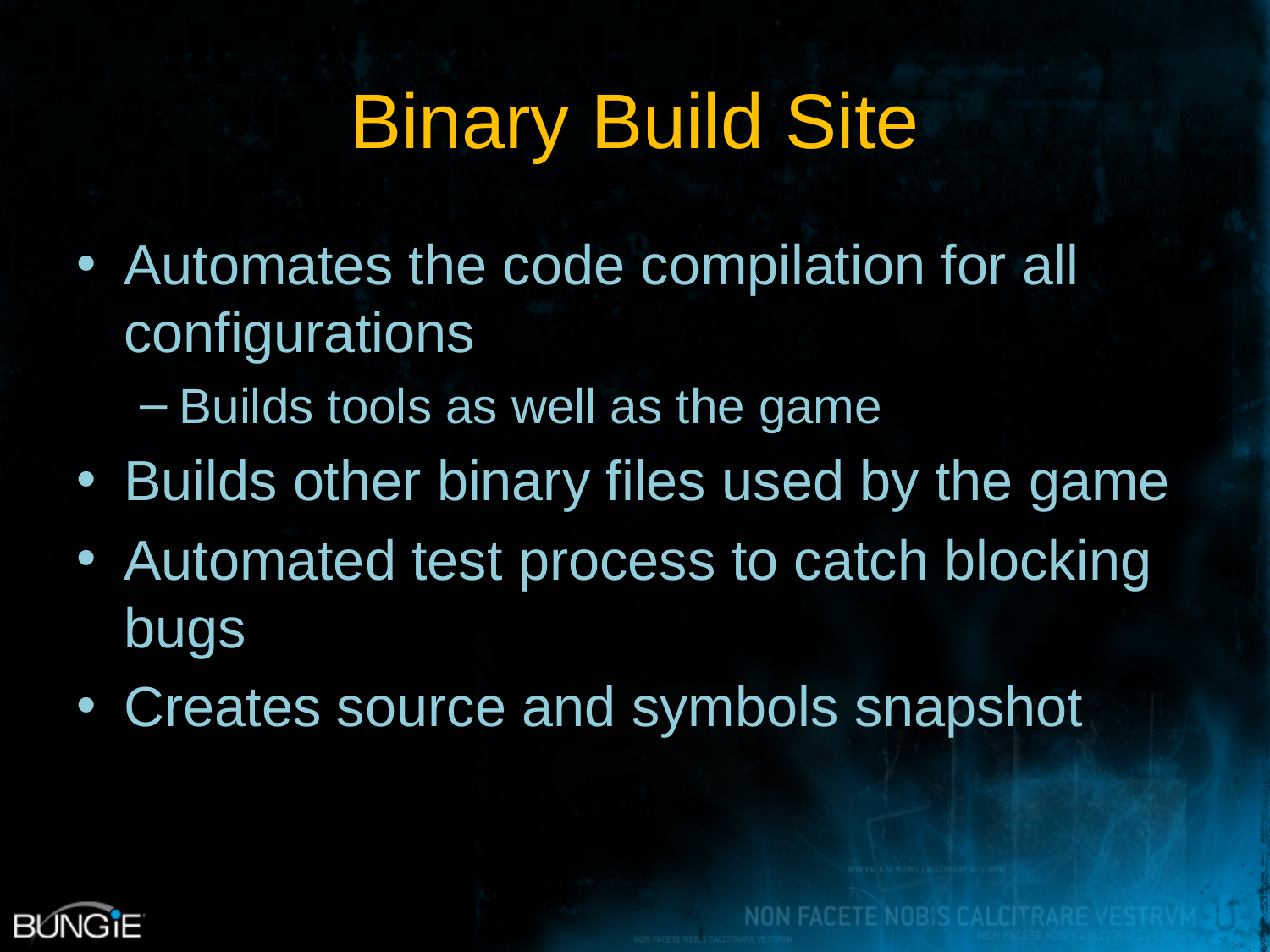

# Binary Build Site
Automates the code compilation for all configurations
Builds tools as well as the game
Builds other binary files used by the game
Automated test process to catch blocking bugs
Creates source and symbols snapshot